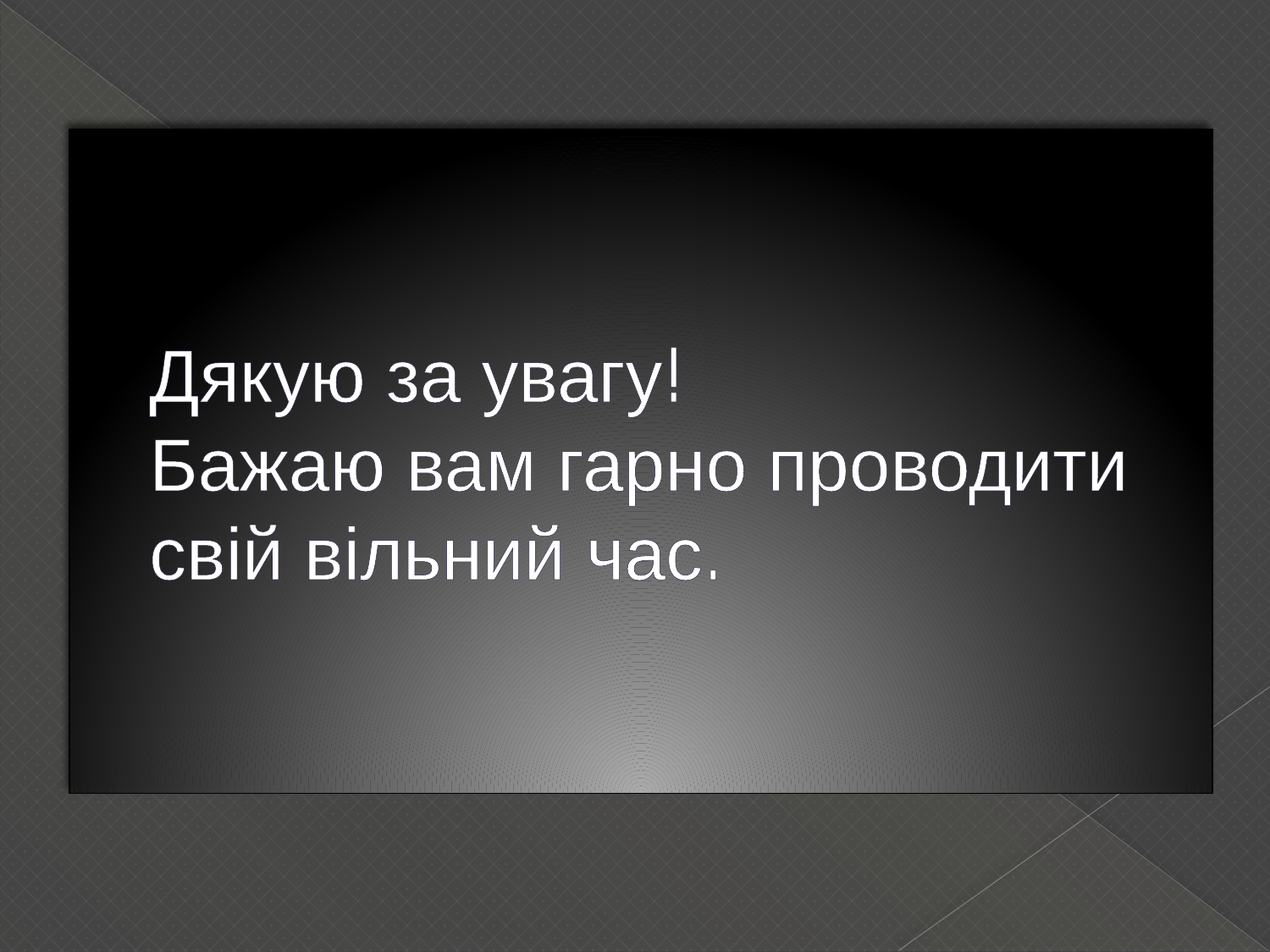

# Дякую за увагу! Бажаю вам гарно проводити свій вільний час.